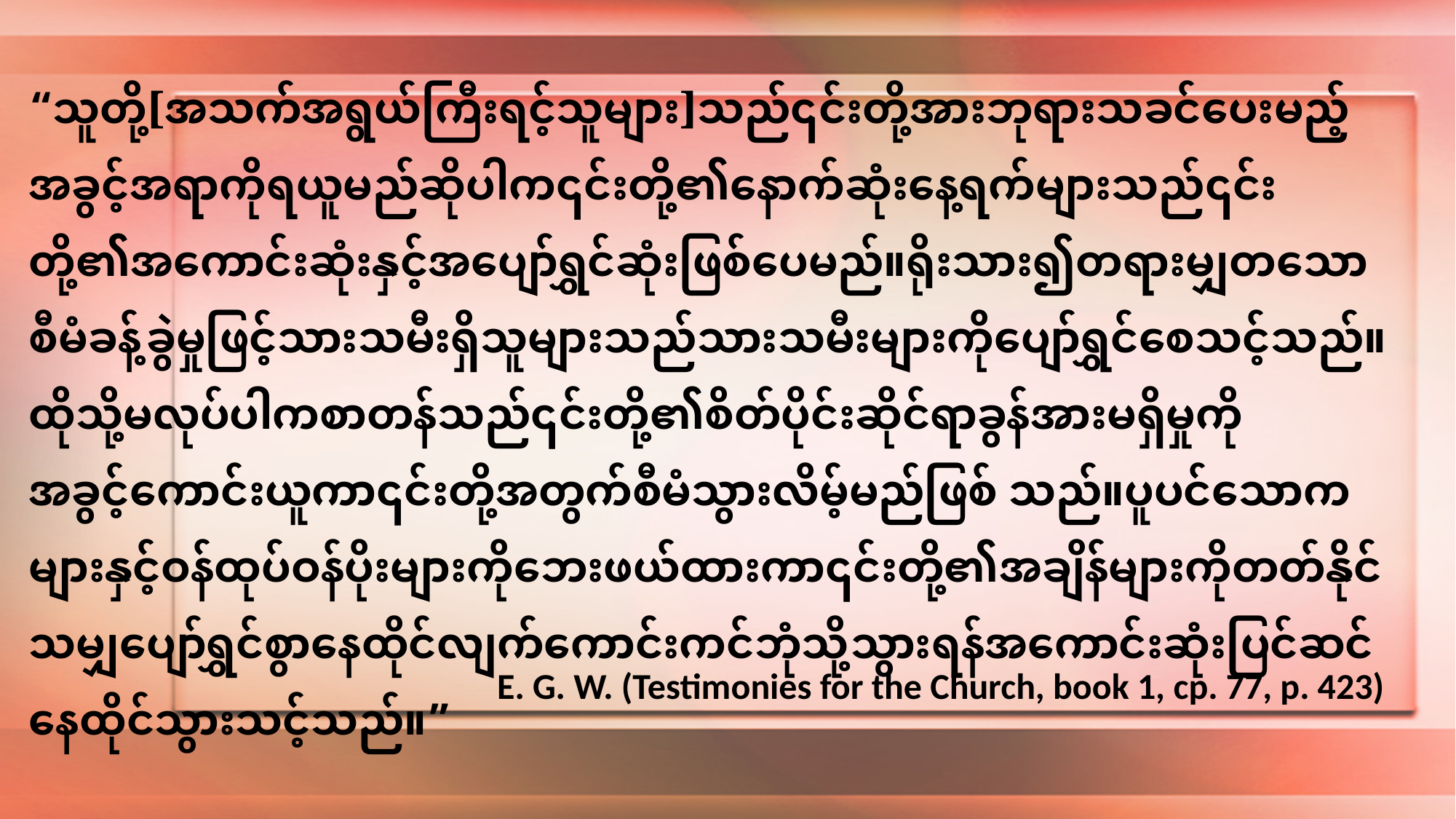

“သူတို့[အသက်အရွယ်ကြီးရင့်သူများ]သည်၎င်းတို့အားဘုရားသခင်ပေးမည့်အခွင့်အရာကိုရယူမည်ဆိုပါက၎င်းတို့၏နောက်ဆုံးနေ့ရက်များသည်၎င်းတို့၏အကောင်းဆုံးနှင့်အပျော်ရွှင်ဆုံးဖြစ်ပေမည်။ရိုးသား၍တရားမျှတသောစီမံခန့်ခွဲမှုဖြင့်သားသမီးရှိသူများသည်သားသမီးများကိုပျော်ရွှင်စေသင့်သည်။ထိုသို့မလုပ်ပါကစာတန်သည်၎င်းတို့၏စိတ်ပိုင်းဆိုင်ရာခွန်အားမရှိမှုကိုအခွင့်ကောင်းယူကာ၎င်းတို့အတွက်စီမံသွားလိမ့်မည်ဖြစ် သည်။ပူပင်သောကများနှင့်ဝန်ထုပ်ဝန်ပိုးများကိုဘေးဖယ်ထားကာ၎င်းတို့၏အချိန်များကိုတတ်နိုင်သမျှပျော်ရွှင်စွာနေထိုင်လျက်ကောင်းကင်ဘုံသို့သွားရန်အကောင်းဆုံးပြင်ဆင်နေထိုင်သွားသင့်သည်။”
E. G. W. (Testimonies for the Church, book 1, cp. 77, p. 423)